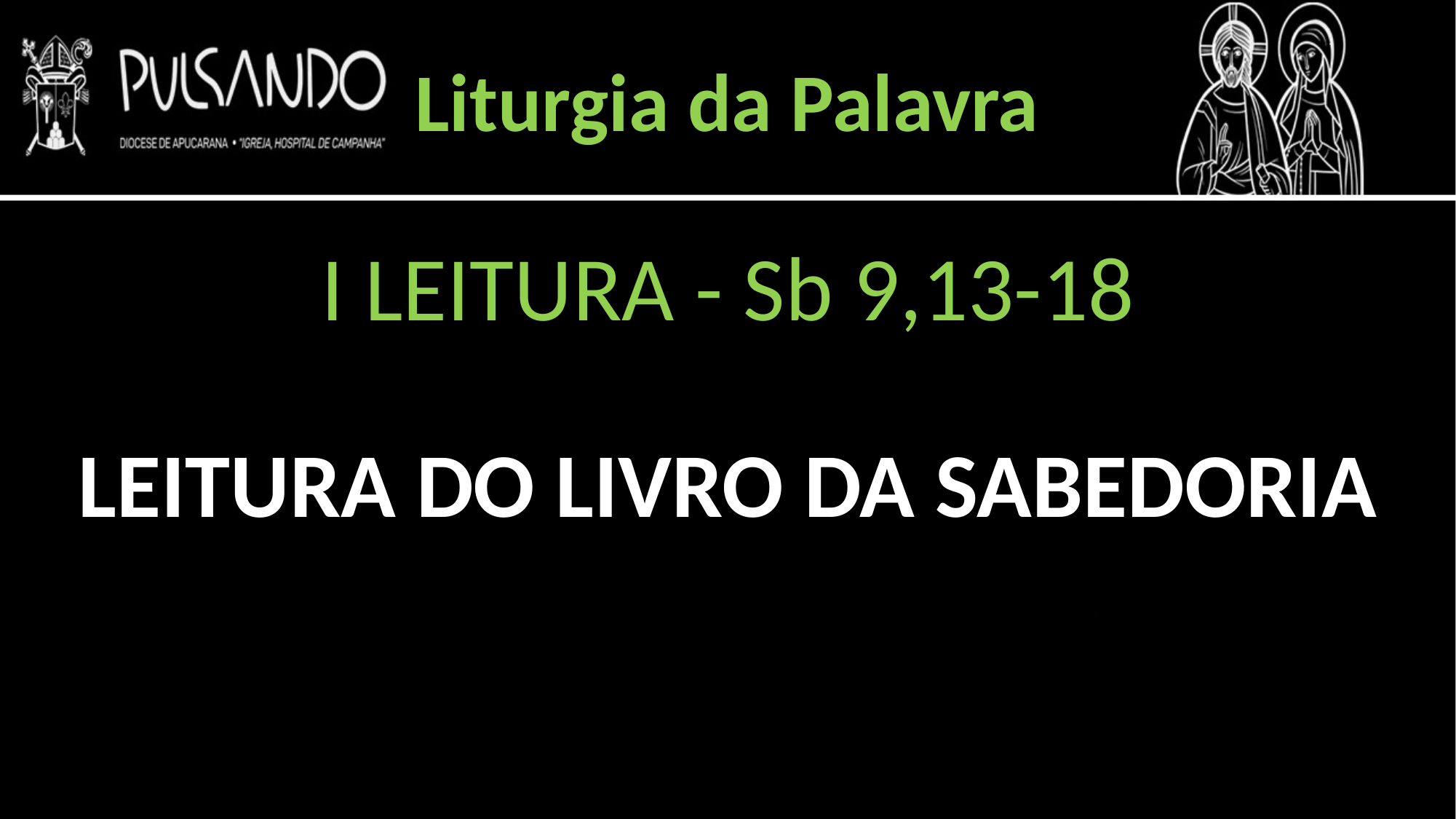

Liturgia da Palavra

I LEITURA - Sb 9,13-18

LEITURA DO LIVRO DA SABEDORIA